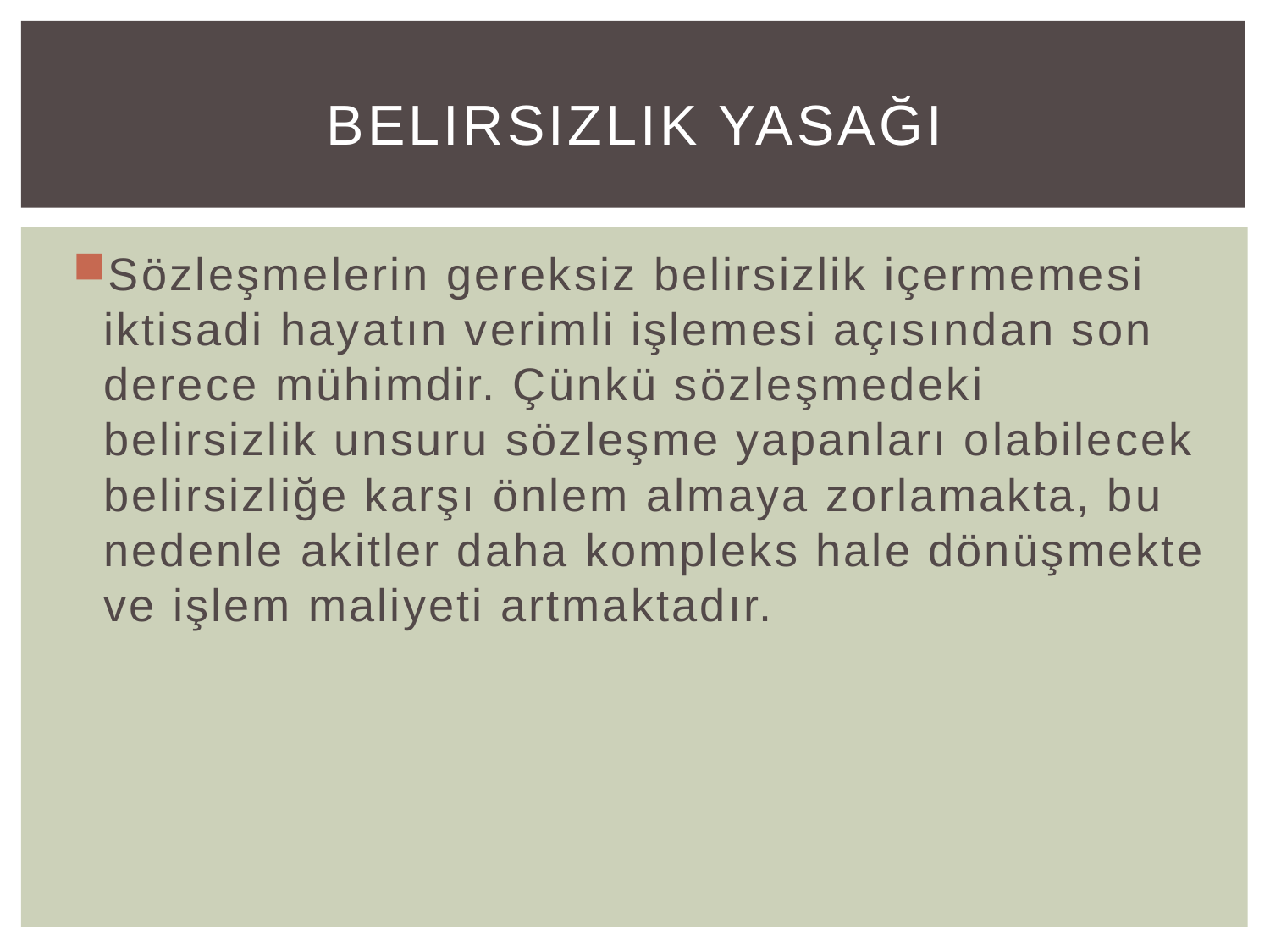

# Belirsizlik Yasağı
Sözleşmelerin gereksiz belirsizlik içermemesi iktisadi hayatın verimli işlemesi açısından son derece mühimdir. Çünkü sözleşmedeki belirsizlik unsuru sözleşme yapanları olabilecek belirsizliğe karşı önlem almaya zorlamakta, bu nedenle akitler daha kompleks hale dönüşmekte ve işlem maliyeti artmaktadır.